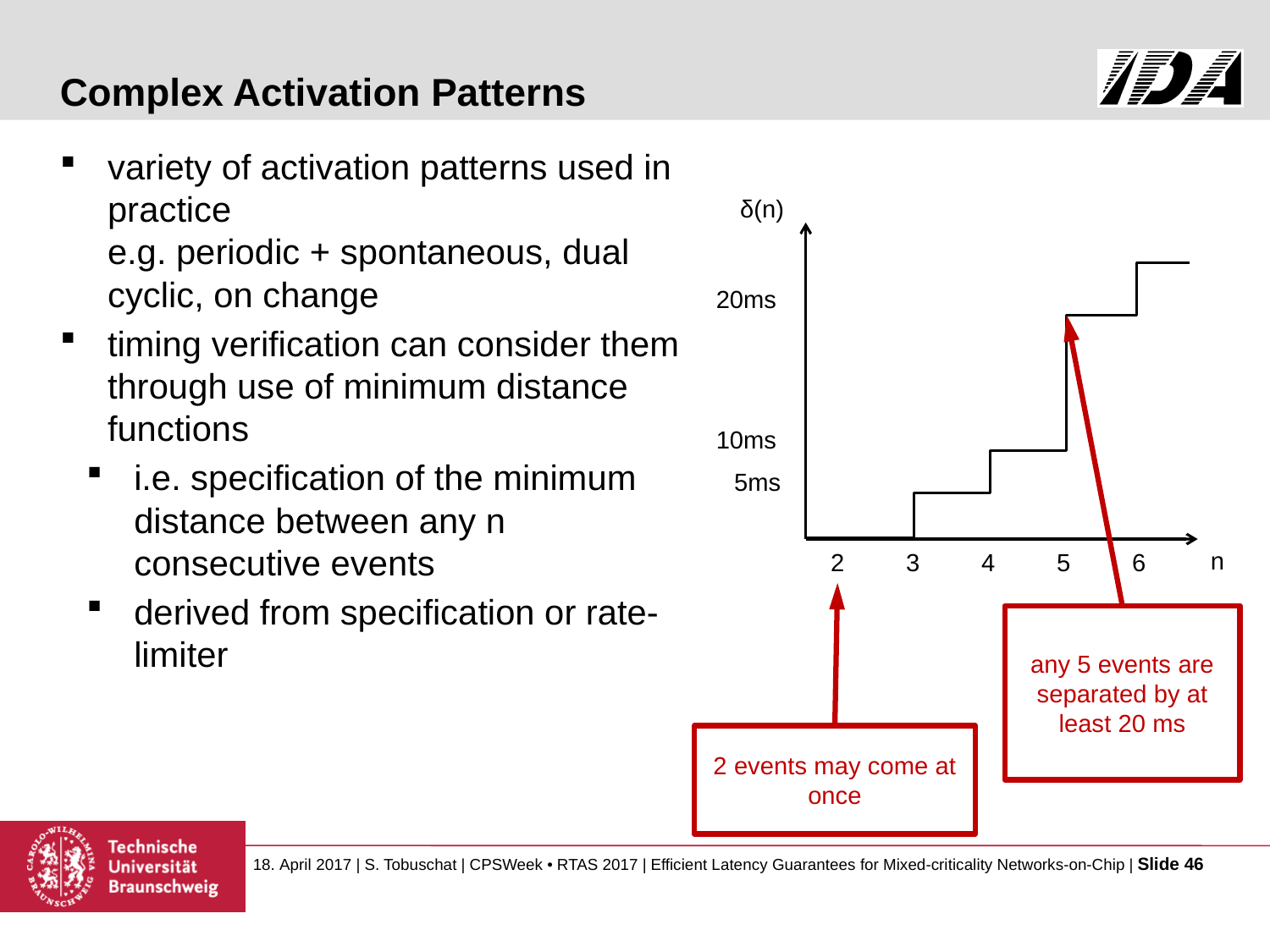

# Complex Activation Patterns
variety of activation patterns used in practice
e.g. periodic + spontaneous, dual cyclic, on change
timing verification can consider them through use of minimum distance functions
i.e. specification of the minimum distance between any n consecutive events
derived from specification or rate-limiter

δ(n)

20ms
10ms
5ms
n
2
3
4
5
6
any 5 events are separated by at least 20 ms
2 events may come at once